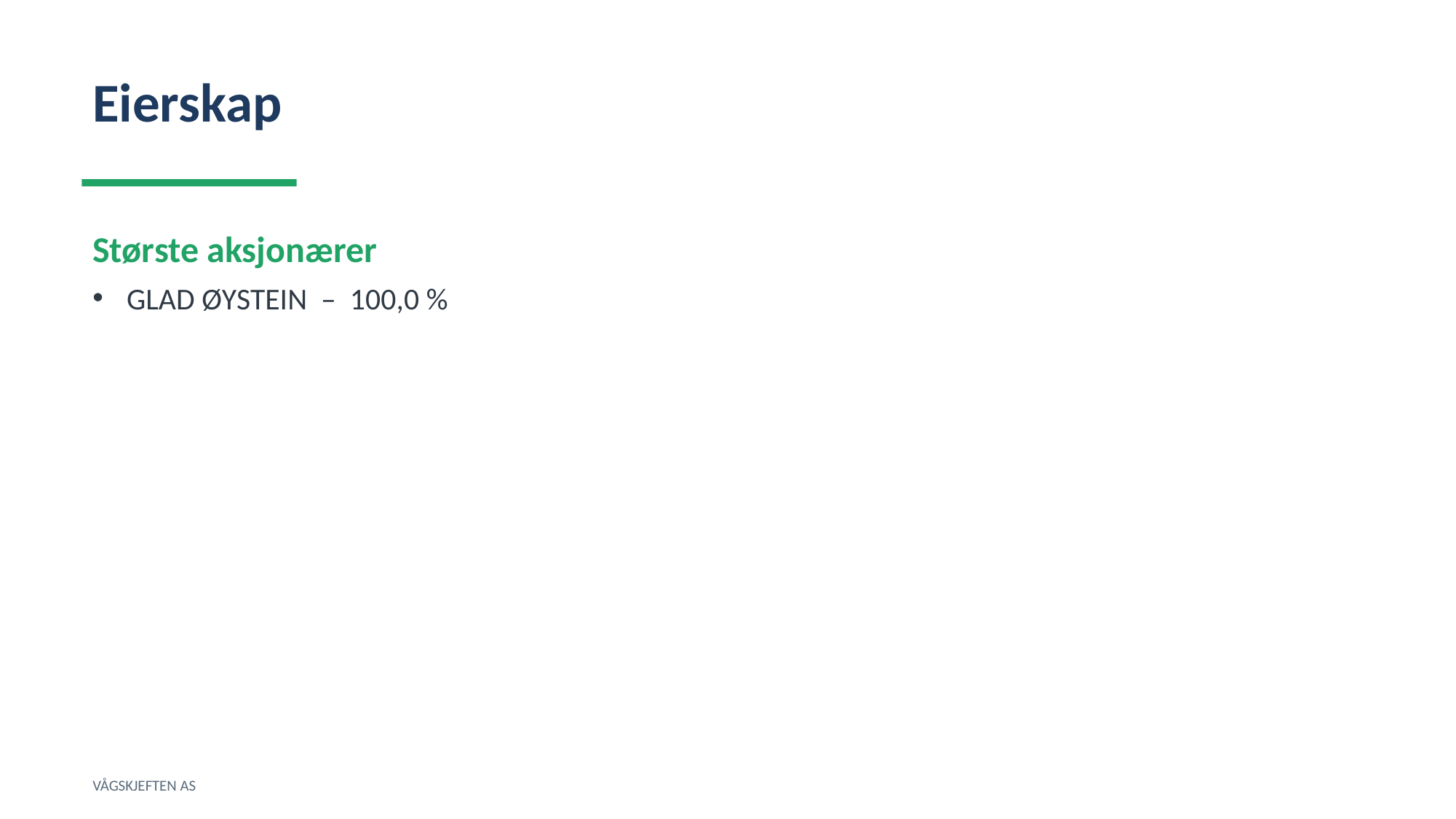

Eierskap

Største aksjonærer
GLAD ØYSTEIN  –  100,0 %
VÅGSKJEFTEN AS